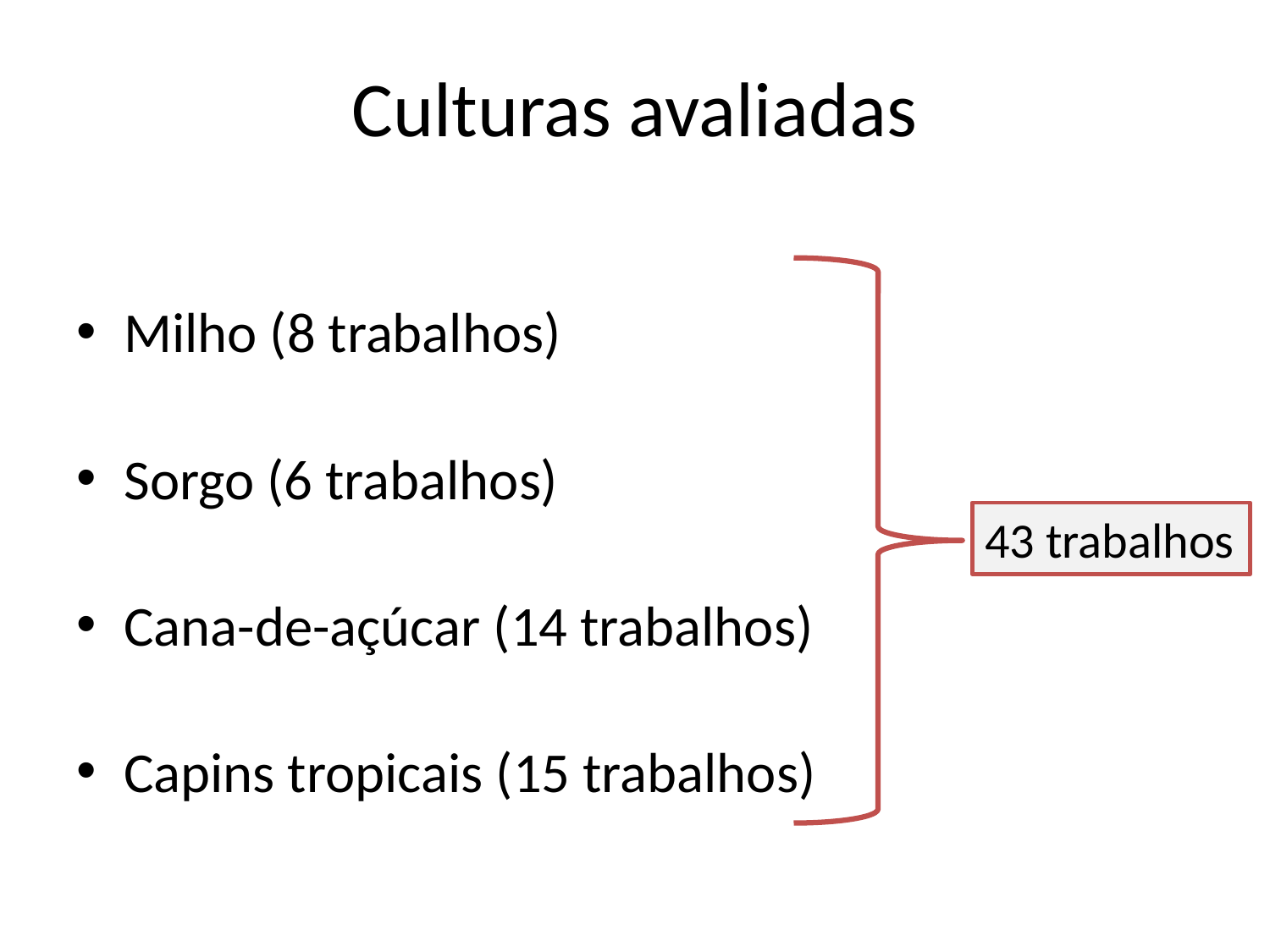

# Culturas avaliadas
Milho (8 trabalhos)
Sorgo (6 trabalhos)
Cana-de-açúcar (14 trabalhos)
Capins tropicais (15 trabalhos)

43 trabalhos